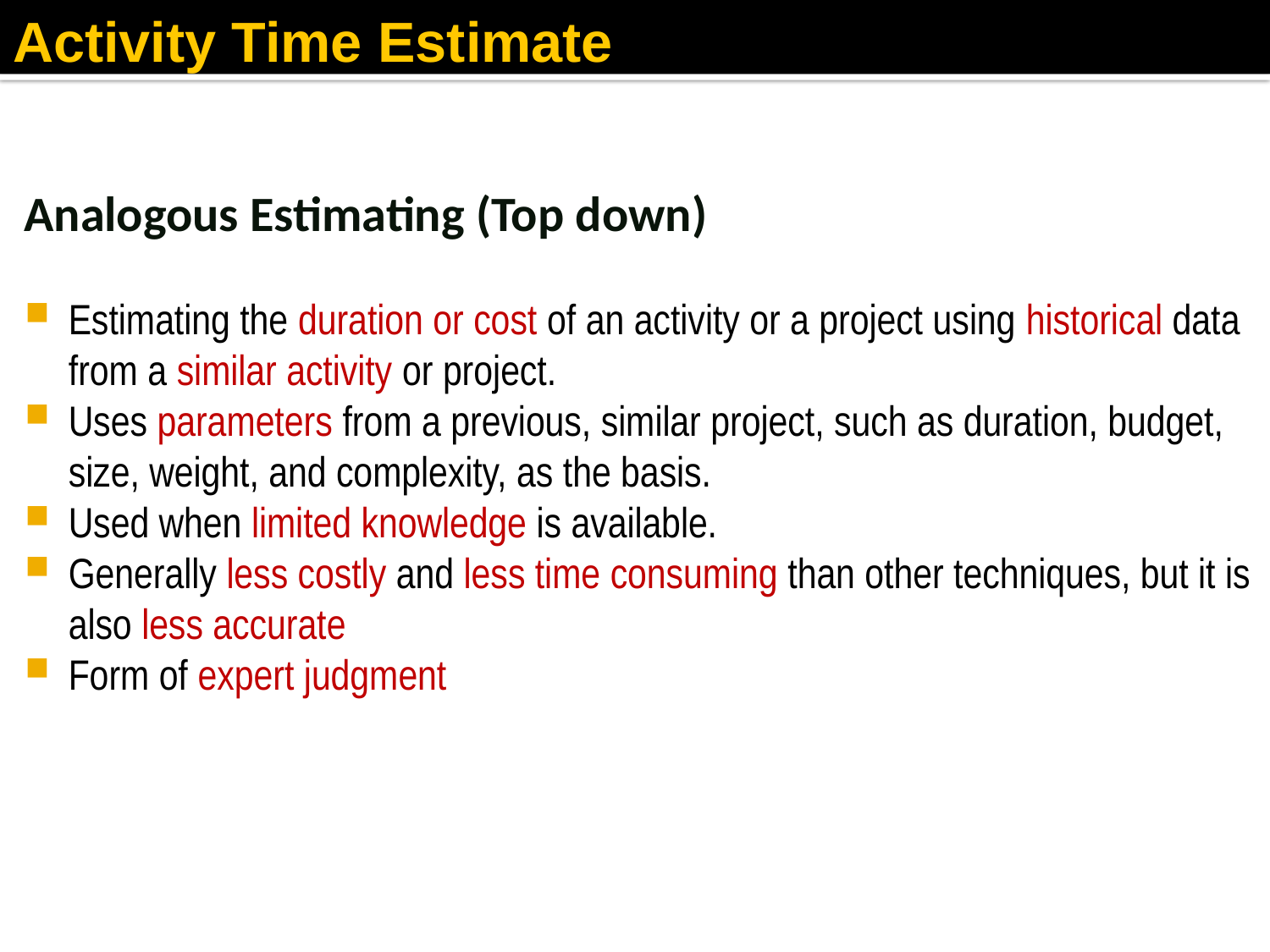

Activity Time Estimate
Analogous Estimating (Top down)

Estimating the duration or cost of an activity or a project using historical data from a similar activity or project.
Uses parameters from a previous, similar project, such as duration, budget, size, weight, and complexity, as the basis.
Used when limited knowledge is available.
Generally less costly and less time consuming than other techniques, but it is also less accurate
Form of expert judgment